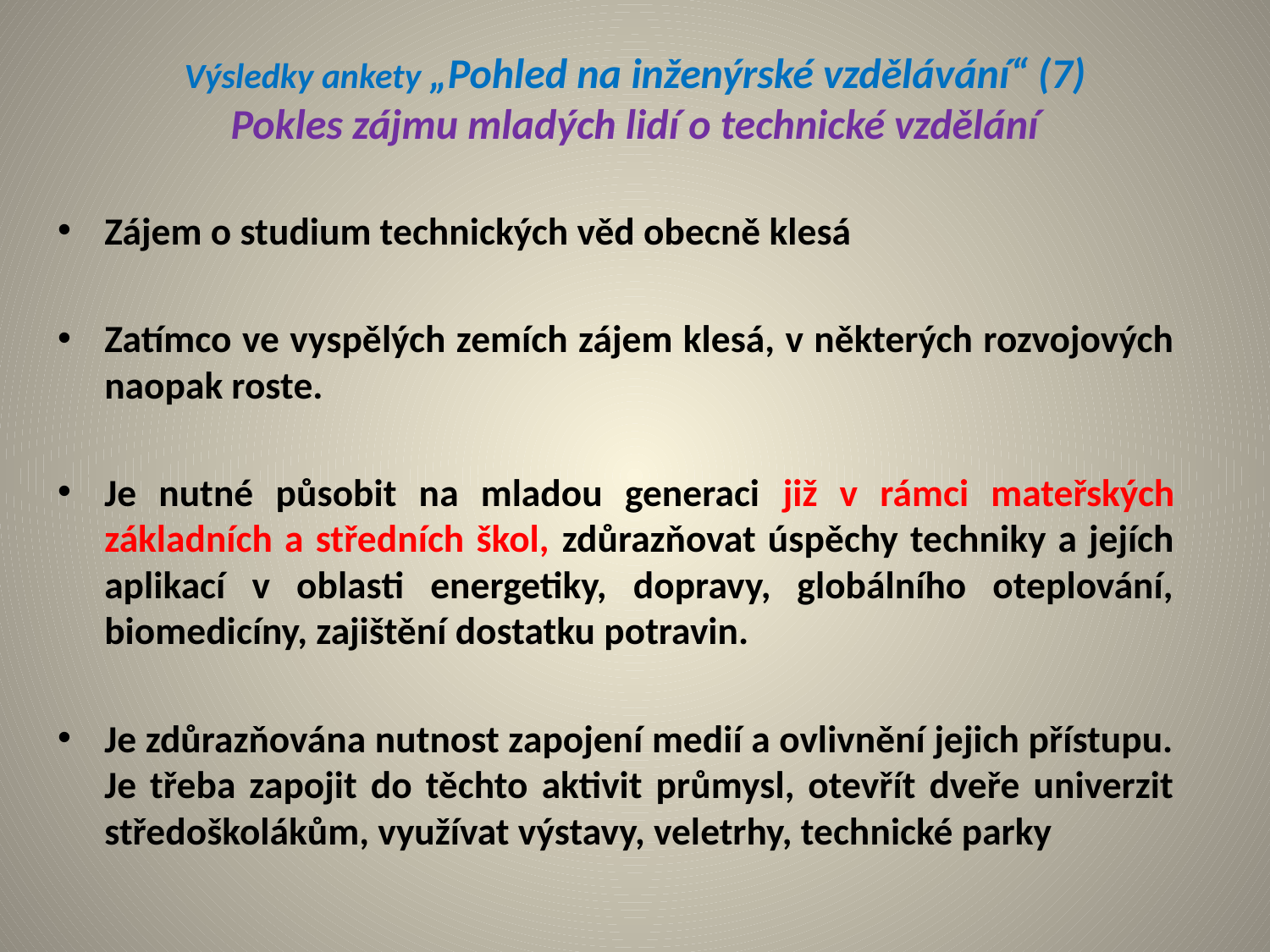

# Výsledky ankety „Pohled na inženýrské vzdělávání“ (7) Pokles zájmu mladých lidí o technické vzdělání

Zájem o studium technických věd obecně klesá

Zatímco ve vyspělých zemích zájem klesá, v některých rozvojových naopak roste.

Je nutné působit na mladou generaci již v rámci mateřských základních a středních škol, zdůrazňovat úspěchy techniky a jejích aplikací v oblasti energetiky, dopravy, globálního oteplování, biomedicíny, zajištění dostatku potravin.

Je zdůrazňována nutnost zapojení medií a ovlivnění jejich přístupu. Je třeba zapojit do těchto aktivit průmysl, otevřít dveře univerzit středoškolákům, využívat výstavy, veletrhy, technické parky